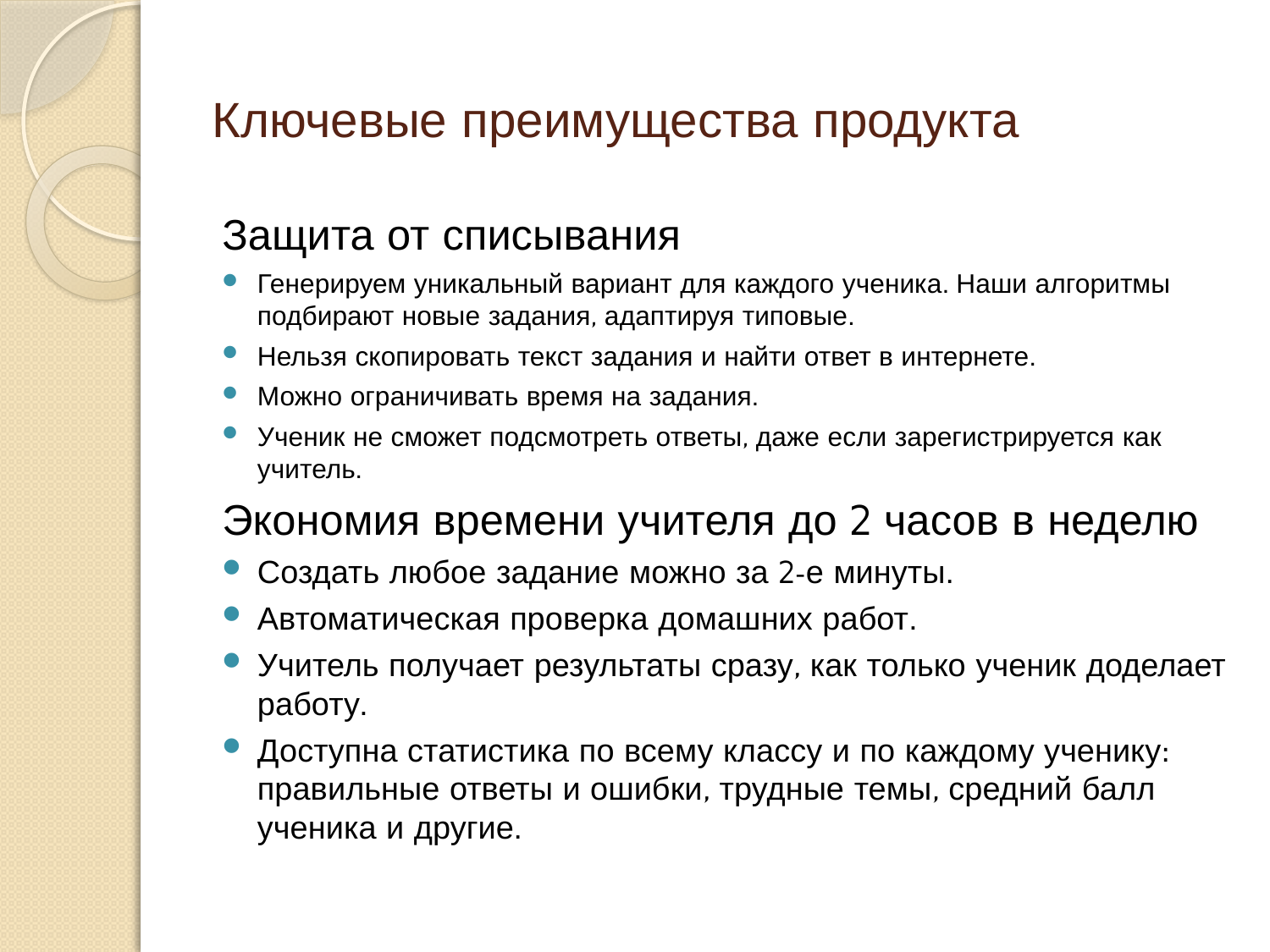

# Ключевые преимущества продукта
Защита от списывания
Генерируем уникальный вариант для каждого ученика. Наши алгоритмы подбирают новые задания, адаптируя типовые.
Нельзя скопировать текст задания и найти ответ в интернете.
Можно ограничивать время на задания.
Ученик не сможет подсмотреть ответы, даже если зарегистрируется как учитель.
Экономия времени учителя до 2 часов в неделю
Создать любое задание можно за 2-е минуты.
Автоматическая проверка домашних работ.
Учитель получает результаты сразу, как только ученик доделает работу.
Доступна статистика по всему классу и по каждому ученику: правильные ответы и ошибки, трудные темы, средний балл ученика и другие.